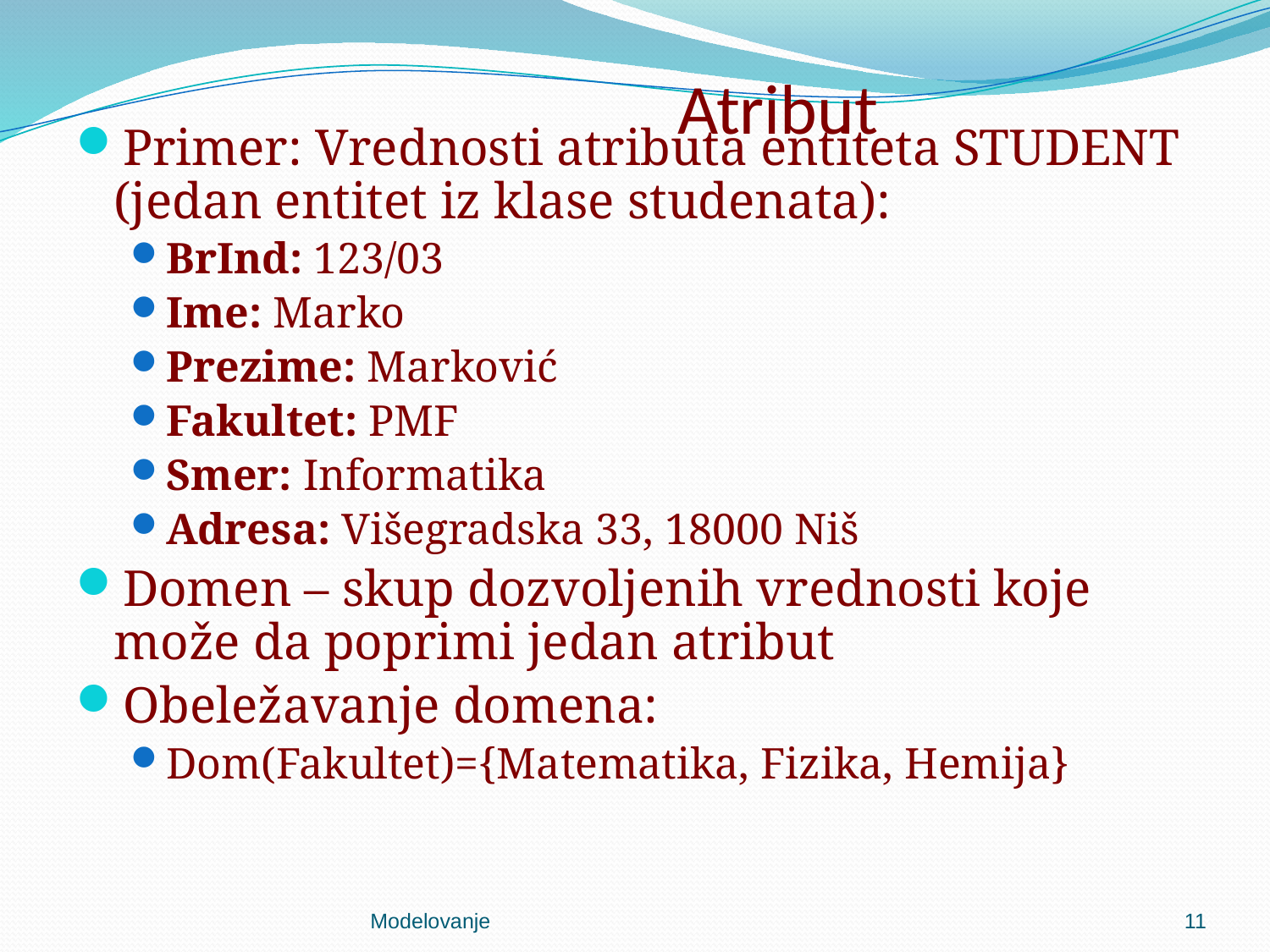

# Atribut
Primer: Vrednosti atributa entiteta STUDENT (jedan entitet iz klase studenata):
BrInd: 123/03
Ime: Marko
Prezime: Marković
Fakultet: PMF
Smer: Informatika
Adresa: Višegradska 33, 18000 Niš
Domen – skup dozvoljenih vrednosti koje može da poprimi jedan atribut
Obeležavanje domena:
Dom(Fakultet)={Matematika, Fizika, Hemija}
Modelovanje
11